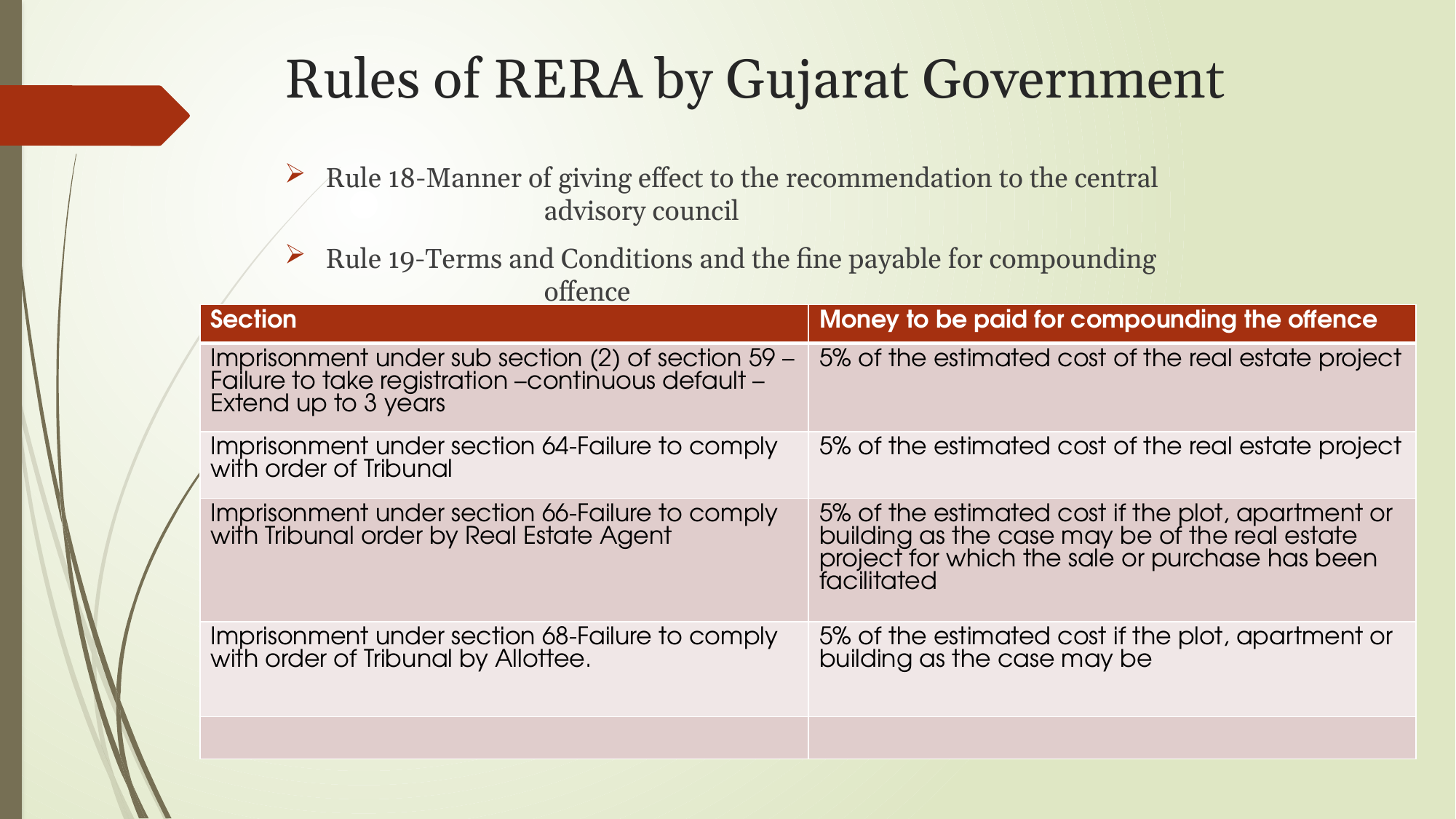

# Rules of RERA by Gujarat Government
Rule 18-Manner of giving effect to the recommendation to the central 				advisory council
Rule 19-Terms and Conditions and the fine payable for compounding 		   		offence

| Section | Money to be paid for compounding the offence |
| --- | --- |
| Imprisonment under sub section (2) of section 59 –Failure to take registration –continuous default – Extend up to 3 years | 5% of the estimated cost of the real estate project |
| Imprisonment under section 64-Failure to comply with order of Tribunal | 5% of the estimated cost of the real estate project |
| Imprisonment under section 66-Failure to comply with Tribunal order by Real Estate Agent | 5% of the estimated cost if the plot, apartment or building as the case may be of the real estate project for which the sale or purchase has been facilitated |
| Imprisonment under section 68-Failure to comply with order of Tribunal by Allottee. | 5% of the estimated cost if the plot, apartment or building as the case may be |
|  |  |